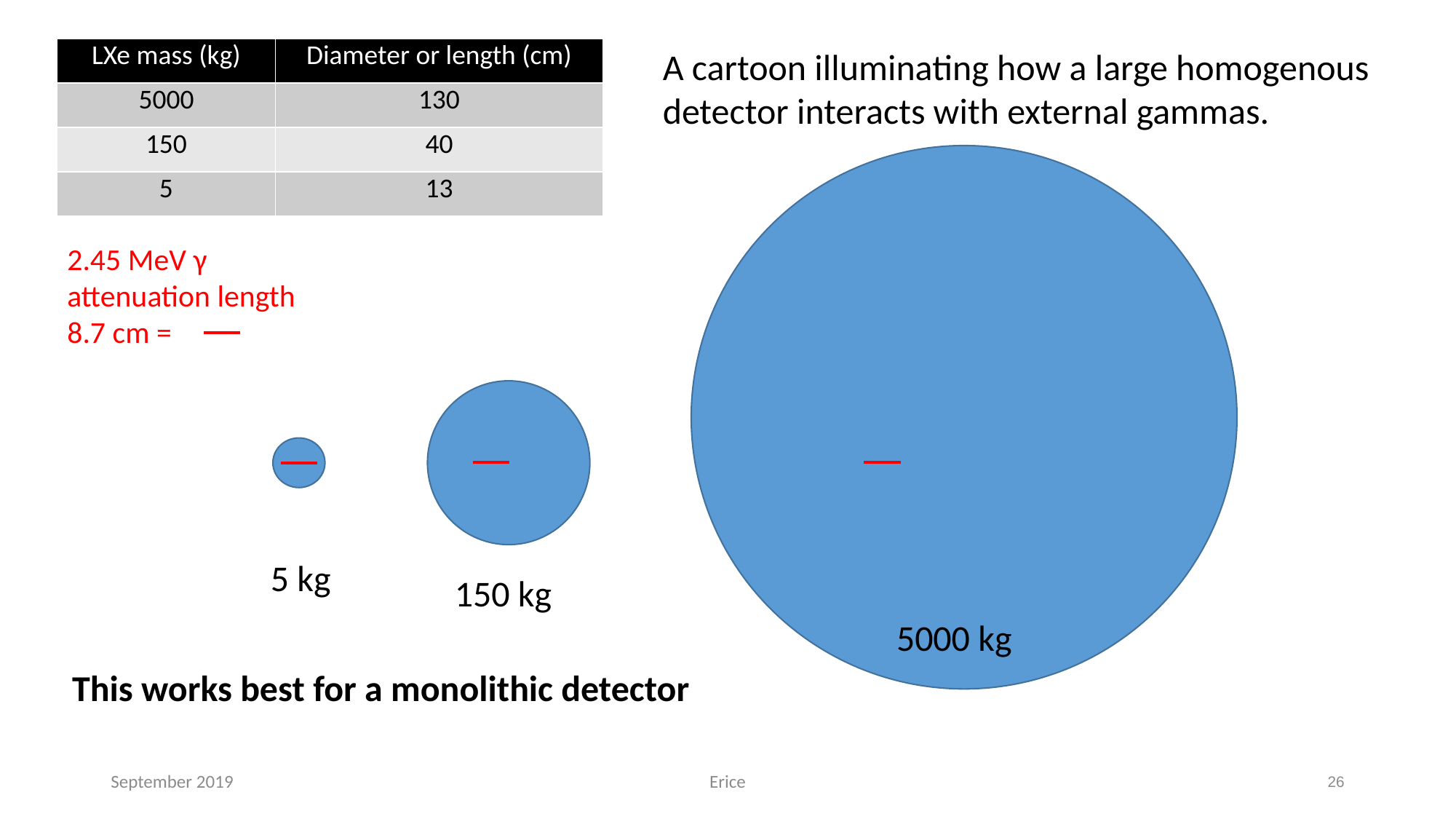

A cartoon illuminating how a large homogenous detector interacts with external gammas.
| LXe mass (kg) | Diameter or length (cm) |
| --- | --- |
| 5000 | 130 |
| 150 | 40 |
| 5 | 13 |

2.45 MeV γ
attenuation length
8.7 cm =

5 kg
150 kg
5000 kg
This works best for a monolithic detector
September 2019
Erice
26